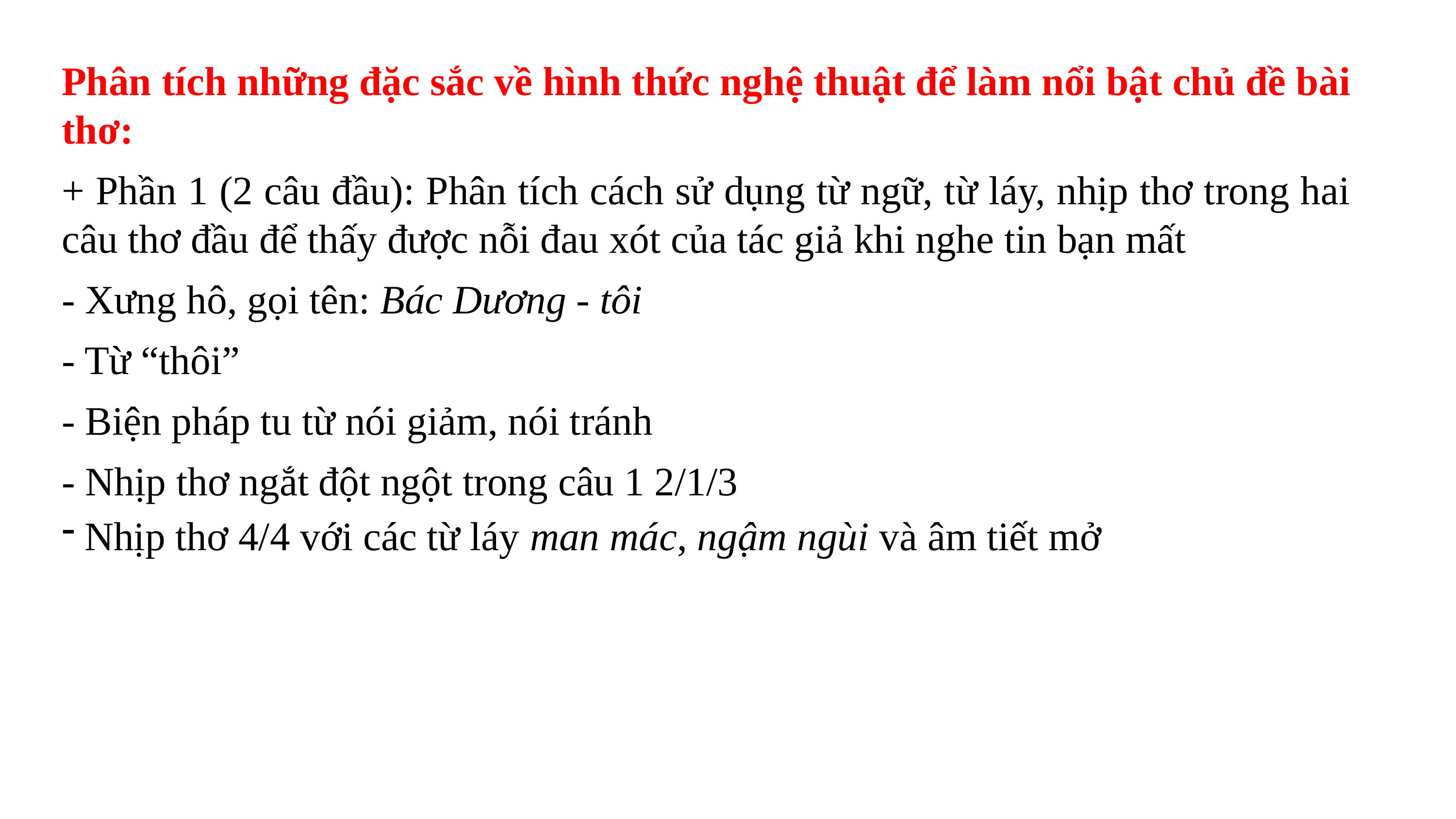

Phân tích những đặc sắc về hình thức nghệ thuật để làm nổi bật chủ đề bài thơ:
+ Phần 1 (2 câu đầu): Phân tích cách sử dụng từ ngữ, từ láy, nhịp thơ trong hai câu thơ đầu để thấy được nỗi đau xót của tác giả khi nghe tin bạn mất
- Xưng hô, gọi tên: Bác Dương - tôi
- Từ “thôi”
- Biện pháp tu từ nói giảm, nói tránh
- Nhịp thơ ngắt đột ngột trong câu 1 2/1/3
Nhịp thơ 4/4 với các từ láy man mác, ngậm ngùi và âm tiết mở